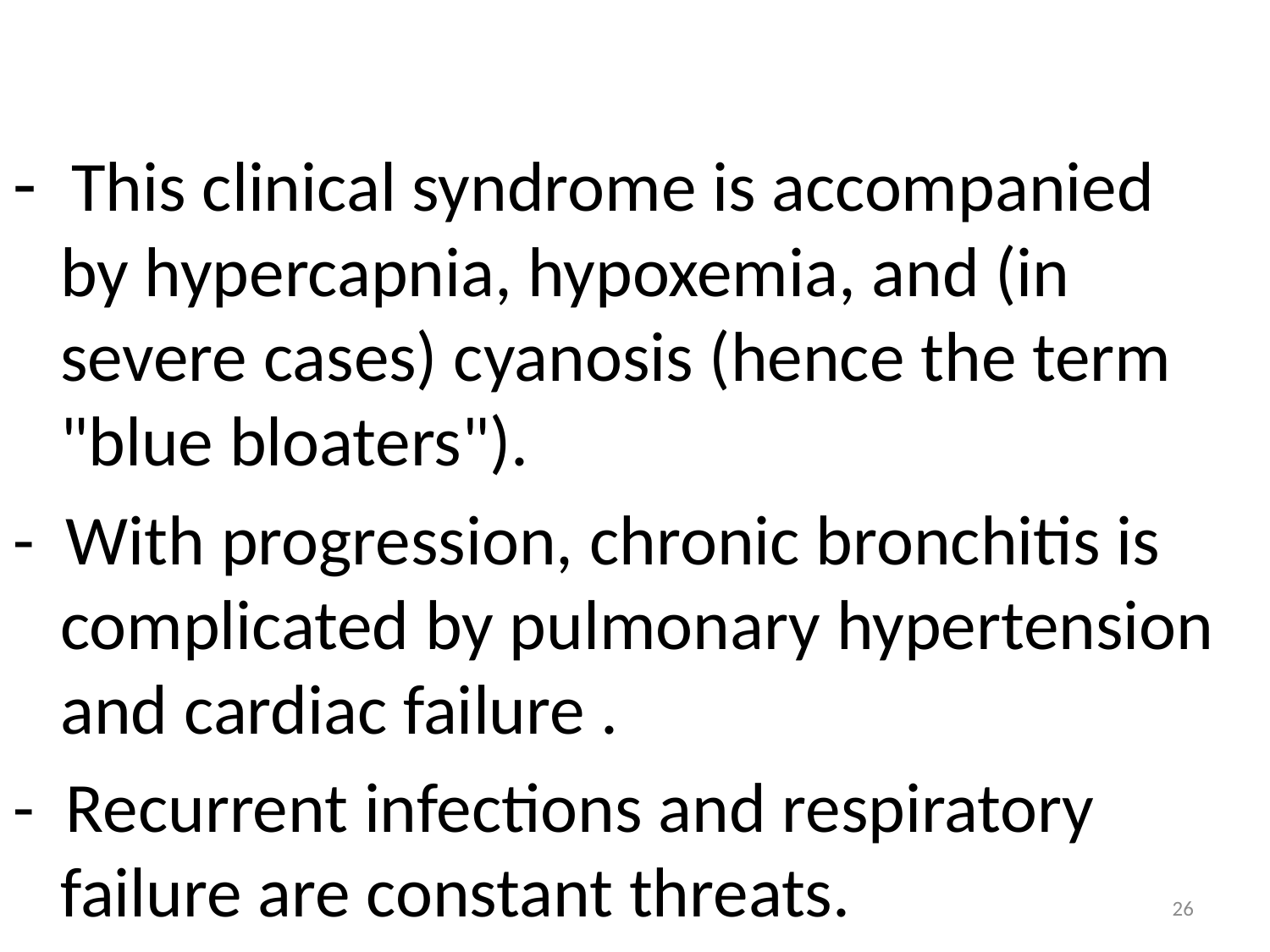

-  This clinical syndrome is accompanied by hypercapnia, hypoxemia, and (in severe cases) cyanosis (hence the term "blue bloaters").
-  With progression, chronic bronchitis is complicated by pulmonary hypertension and cardiac failure .
-  Recurrent infections and respiratory failure are constant threats.

26